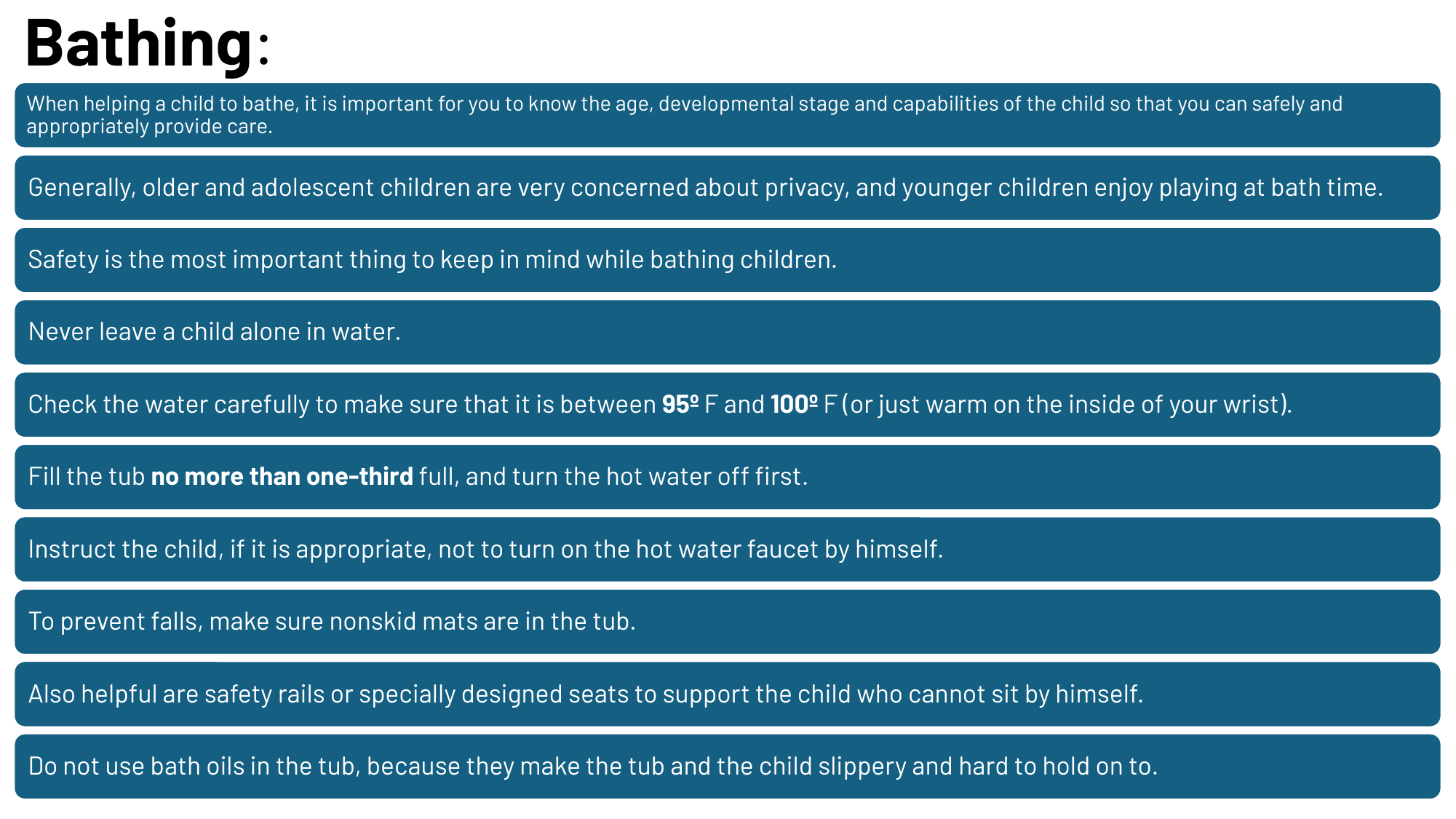

# Bathing:
When helping a child to bathe, it is important for you to know the age, developmental stage and capabilities of the child so that you can safely and appropriately provide care.
Generally, older and adolescent children are very concerned about privacy, and younger children enjoy playing at bath time.
Safety is the most important thing to keep in mind while bathing children.
Never leave a child alone in water.
Check the water carefully to make sure that it is between 95º F and 100º F (or just warm on the inside of your wrist).
Fill the tub no more than one-third full, and turn the hot water off first.
Instruct the child, if it is appropriate, not to turn on the hot water faucet by himself.
To prevent falls, make sure nonskid mats are in the tub.
Also helpful are safety rails or specially designed seats to support the child who cannot sit by himself.
Do not use bath oils in the tub, because they make the tub and the child slippery and hard to hold on to.